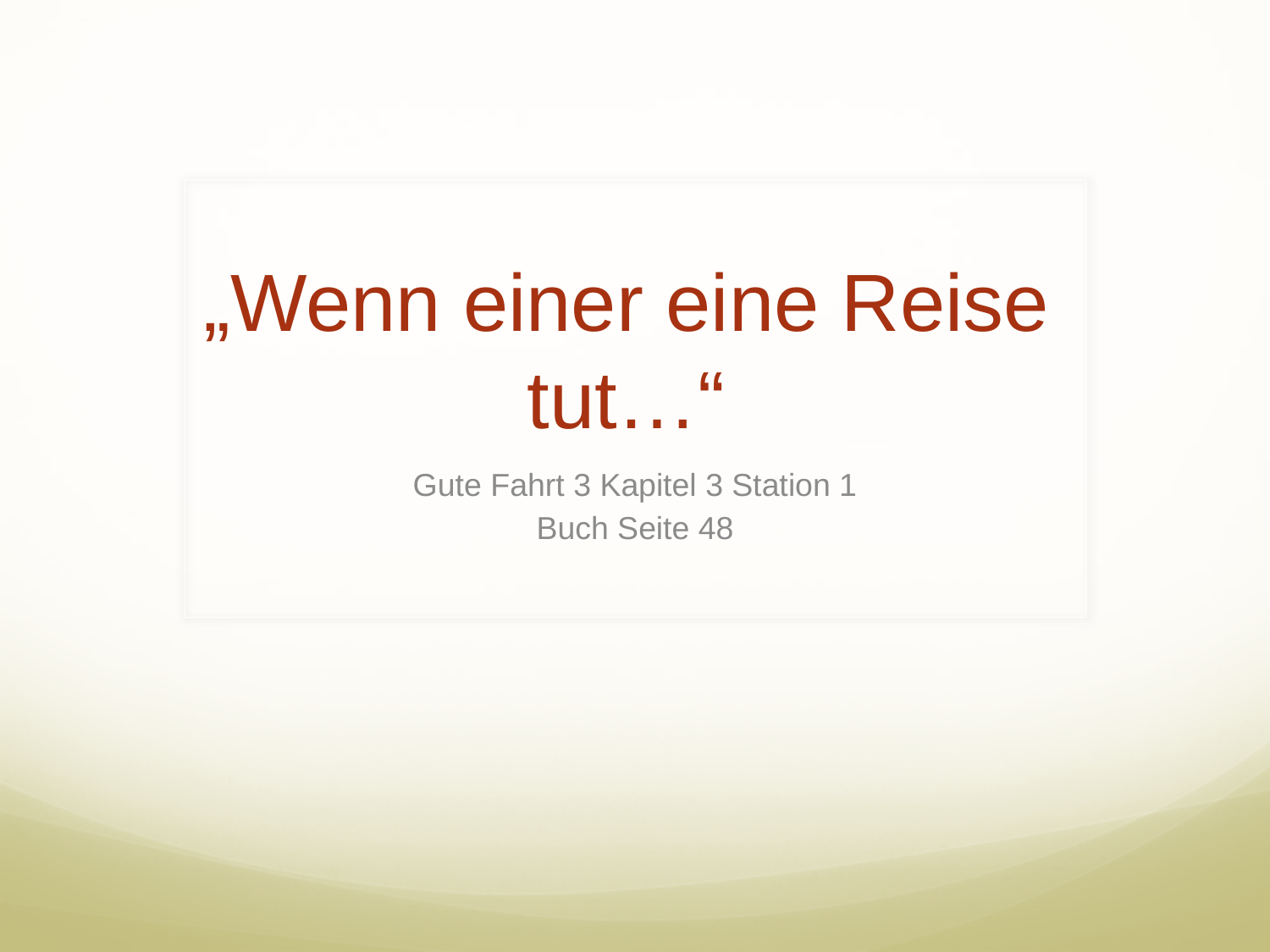

# „Wenn einer eine Reise tut…“
Gute Fahrt 3 Kapitel 3 Station 1
Buch Seite 48